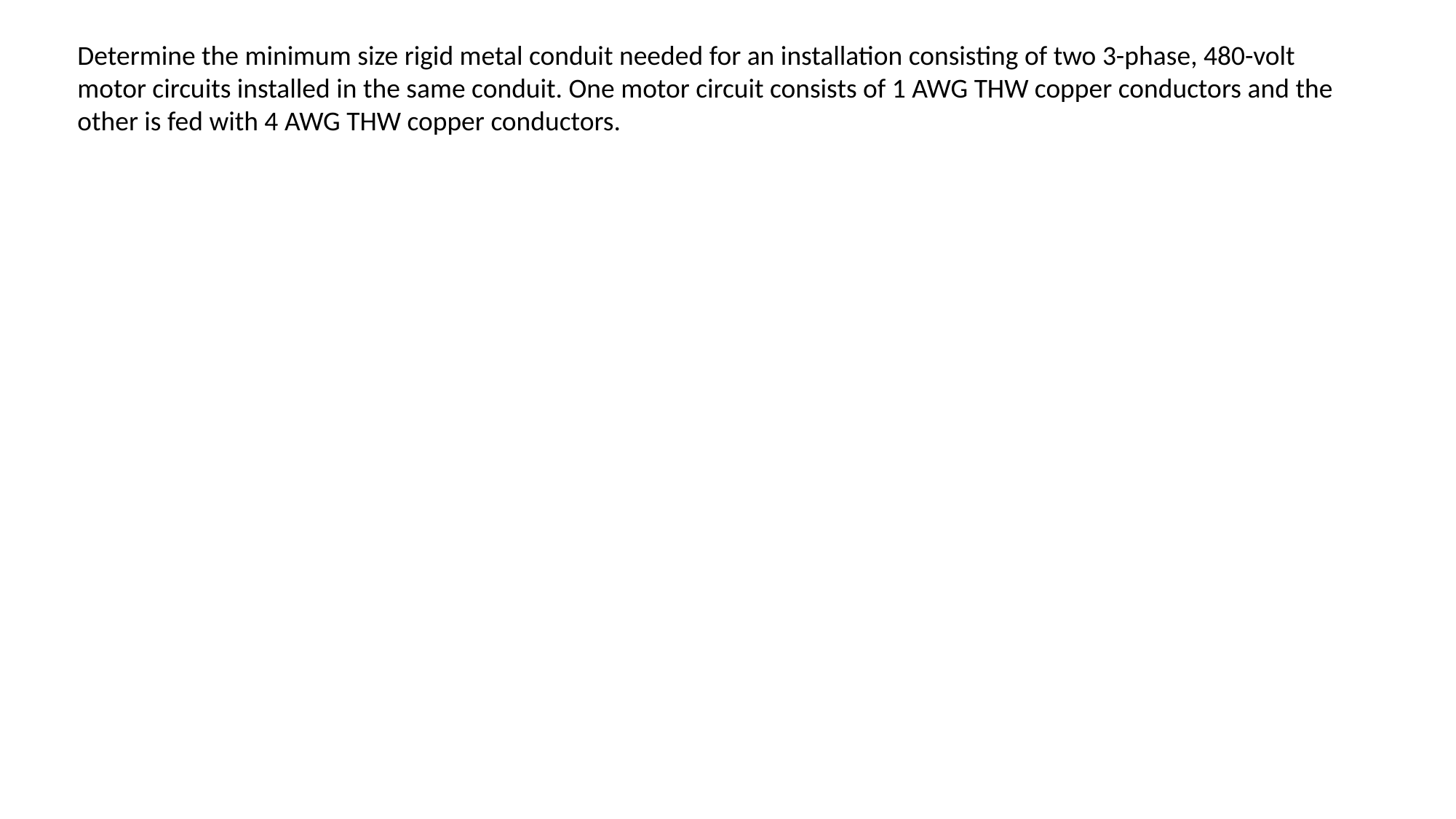

Determine the minimum size rigid metal conduit needed for an installation consisting of two 3-phase, 480-volt motor circuits installed in the same conduit. One motor circuit consists of 1 AWG THW copper conductors and the other is fed with 4 AWG THW copper conductors.